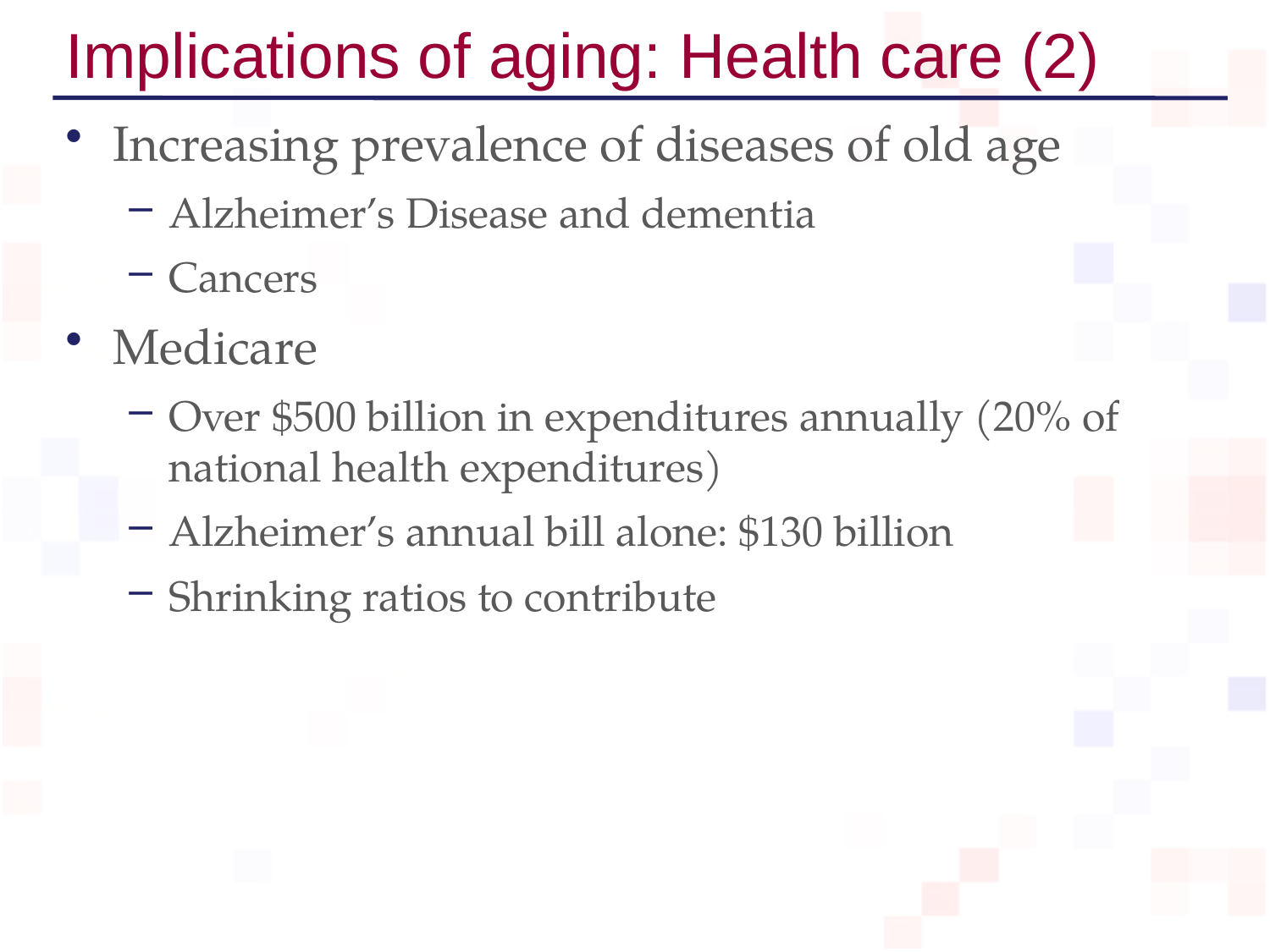

# Implications of aging: Health care (2)
Increasing prevalence of diseases of old age
Alzheimer’s Disease and dementia
Cancers
Medicare
Over $500 billion in expenditures annually (20% of national health expenditures)
Alzheimer’s annual bill alone: $130 billion
Shrinking ratios to contribute